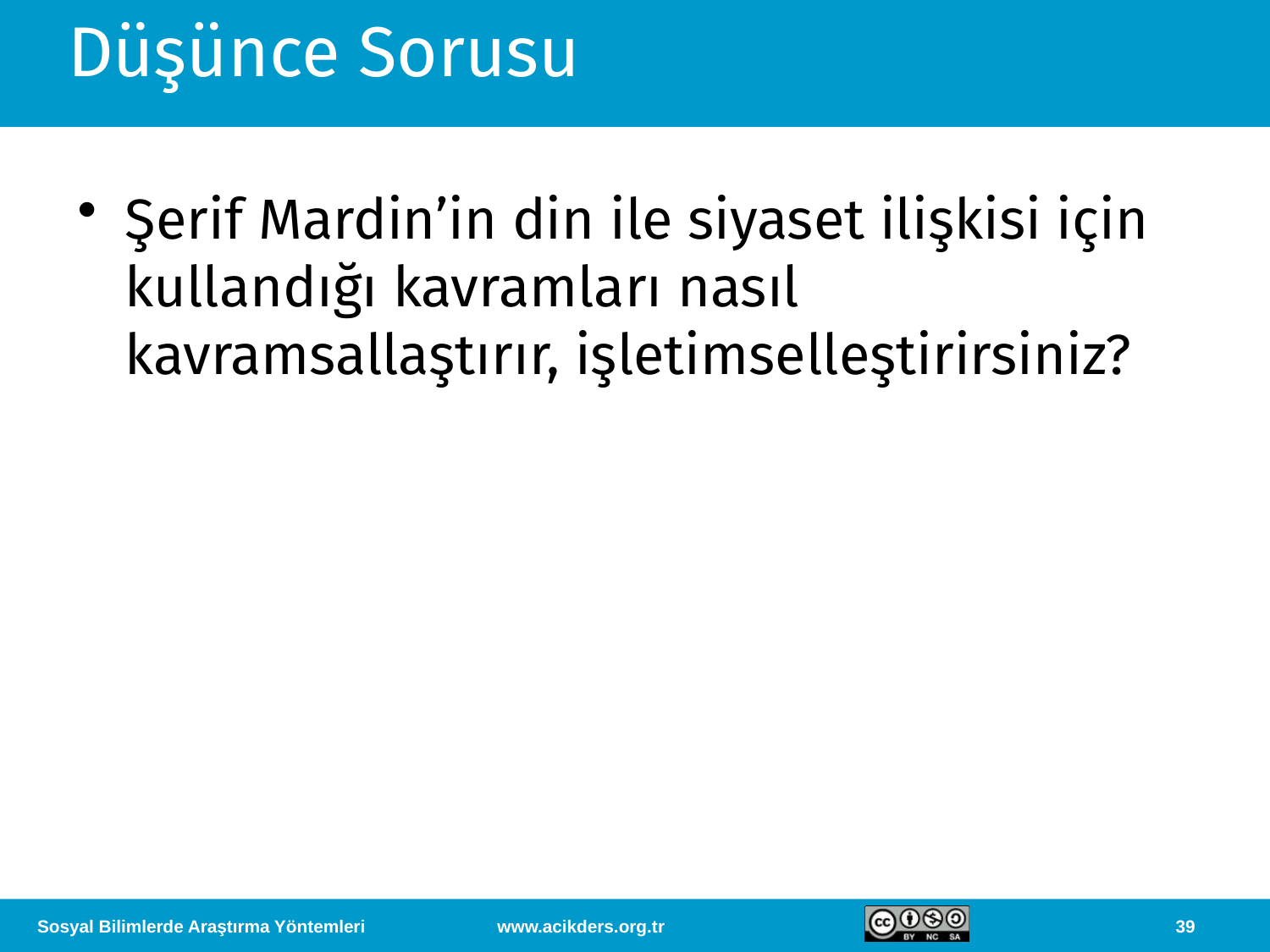

# Düşünce Sorusu
Şerif Mardin’in din ile siyaset ilişkisi için kullandığı kavramları nasıl kavramsallaştırır, işletimselleştirirsiniz?